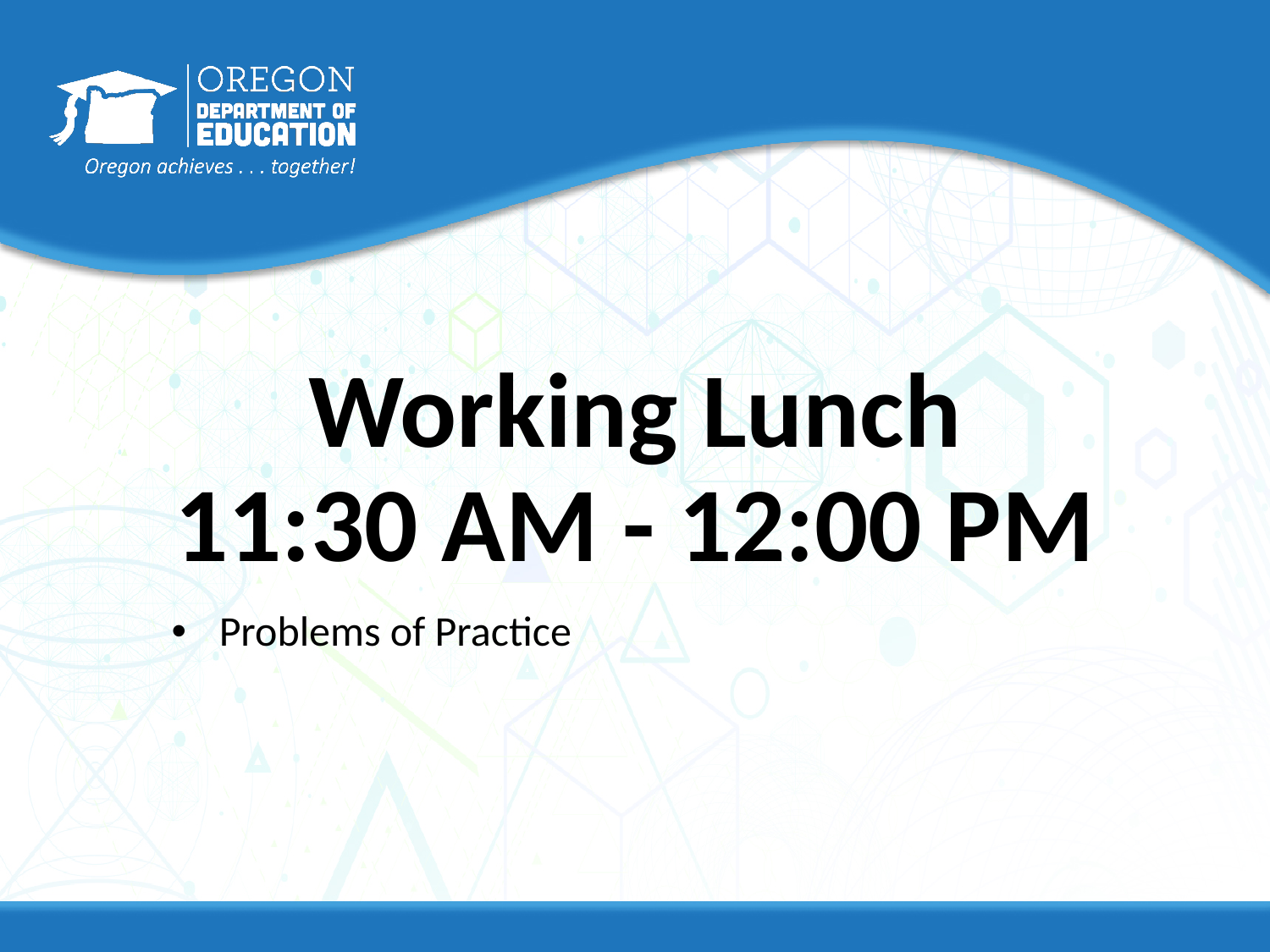

# Working Lunch 11:30 AM - 12:00 PM
Problems of Practice